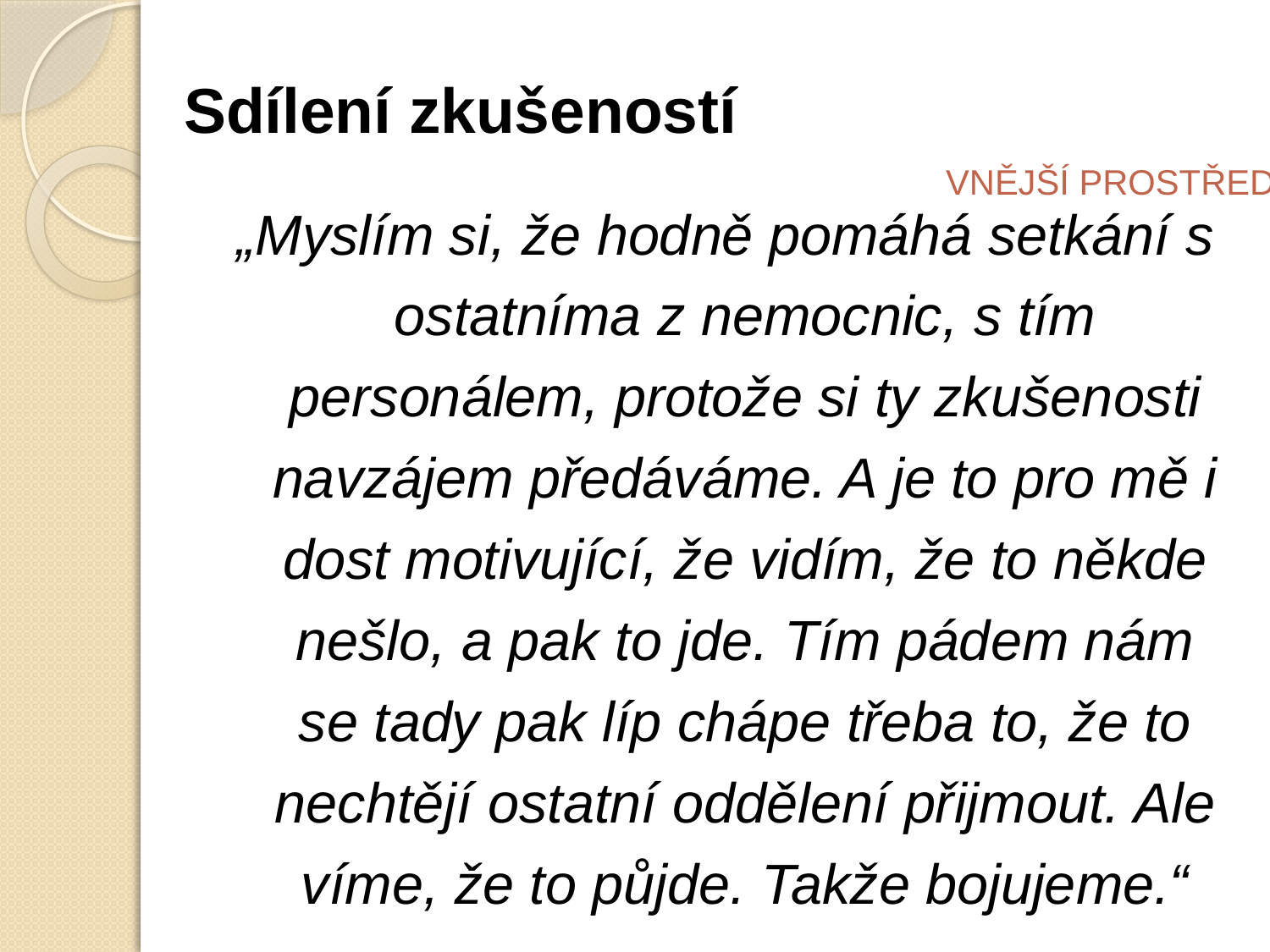

Sdílení zkušeností
						VNĚJŠÍ PROSTŘEDÍ
„Myslím si, že hodně pomáhá setkání s ostatníma z nemocnic, s tím personálem, protože si ty zkušenosti navzájem předáváme. A je to pro mě i dost motivující, že vidím, že to někde nešlo, a pak to jde. Tím pádem nám se tady pak líp chápe třeba to, že to nechtějí ostatní oddělení přijmout. Ale víme, že to půjde. Takže bojujeme.“